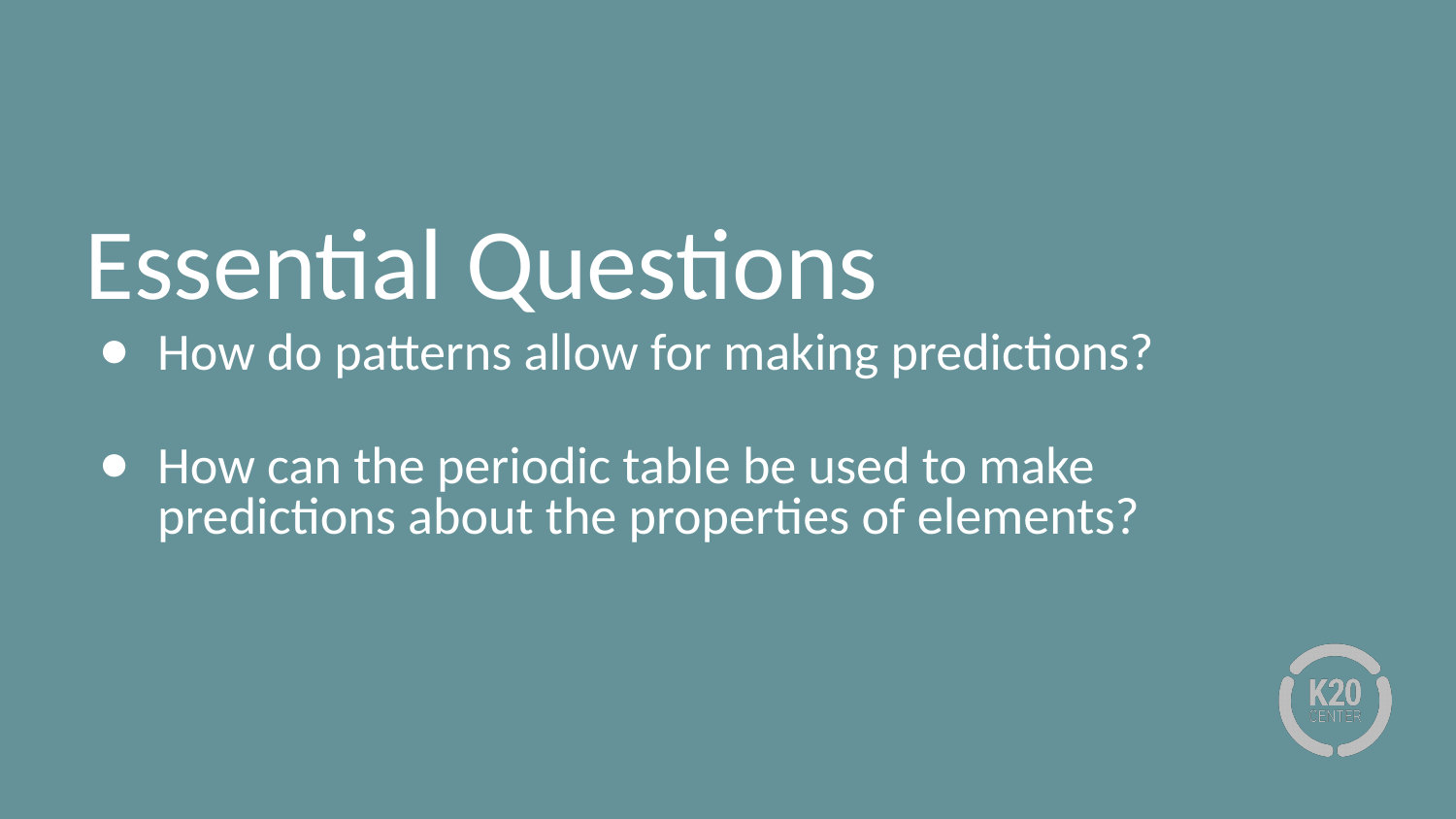

# Essential Questions
How do patterns allow for making predictions?
How can the periodic table be used to make predictions about the properties of elements?